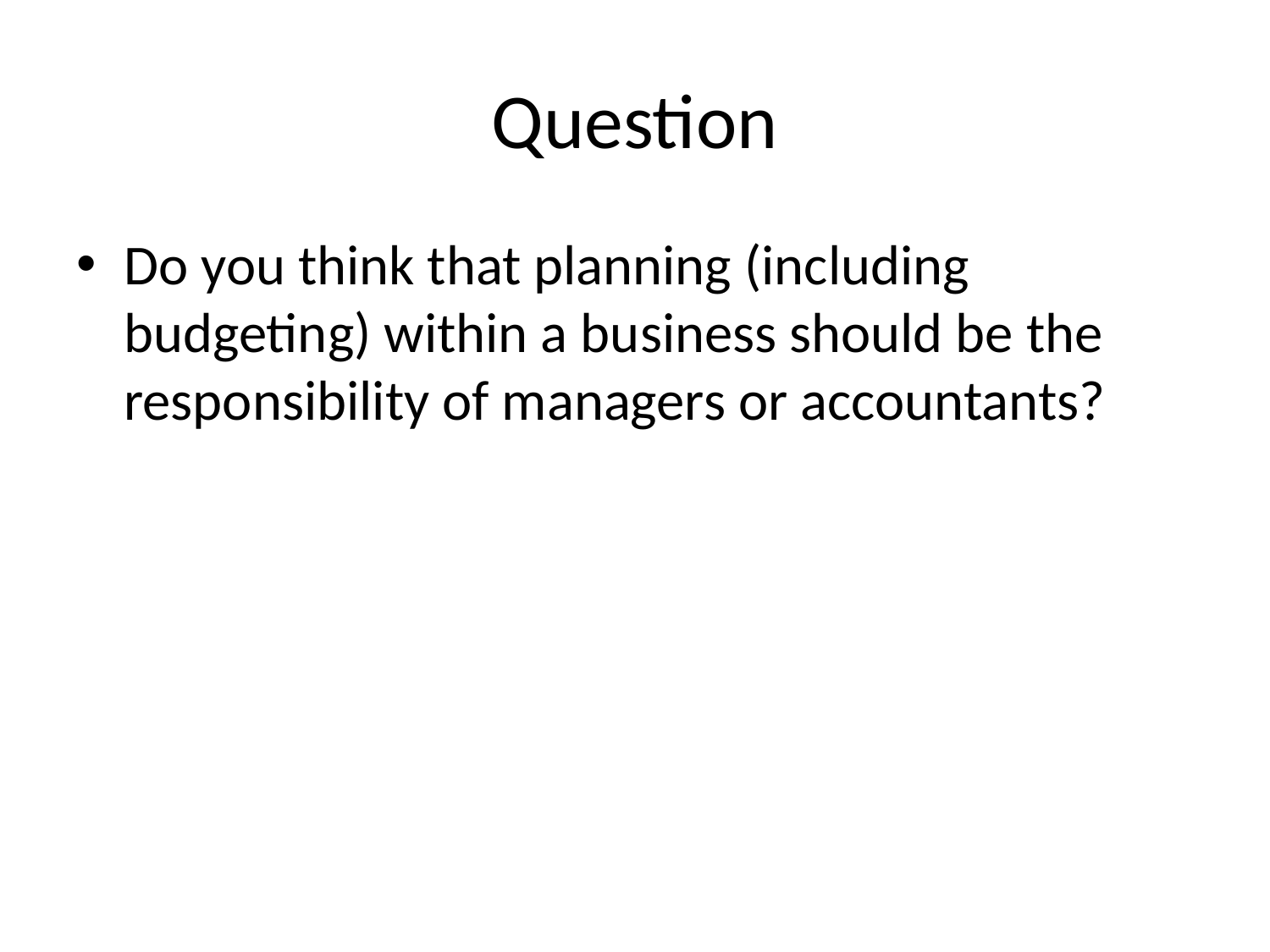

# Question
Do you think that planning (including  budgeting) within a business should be the  responsibility of managers or accountants?